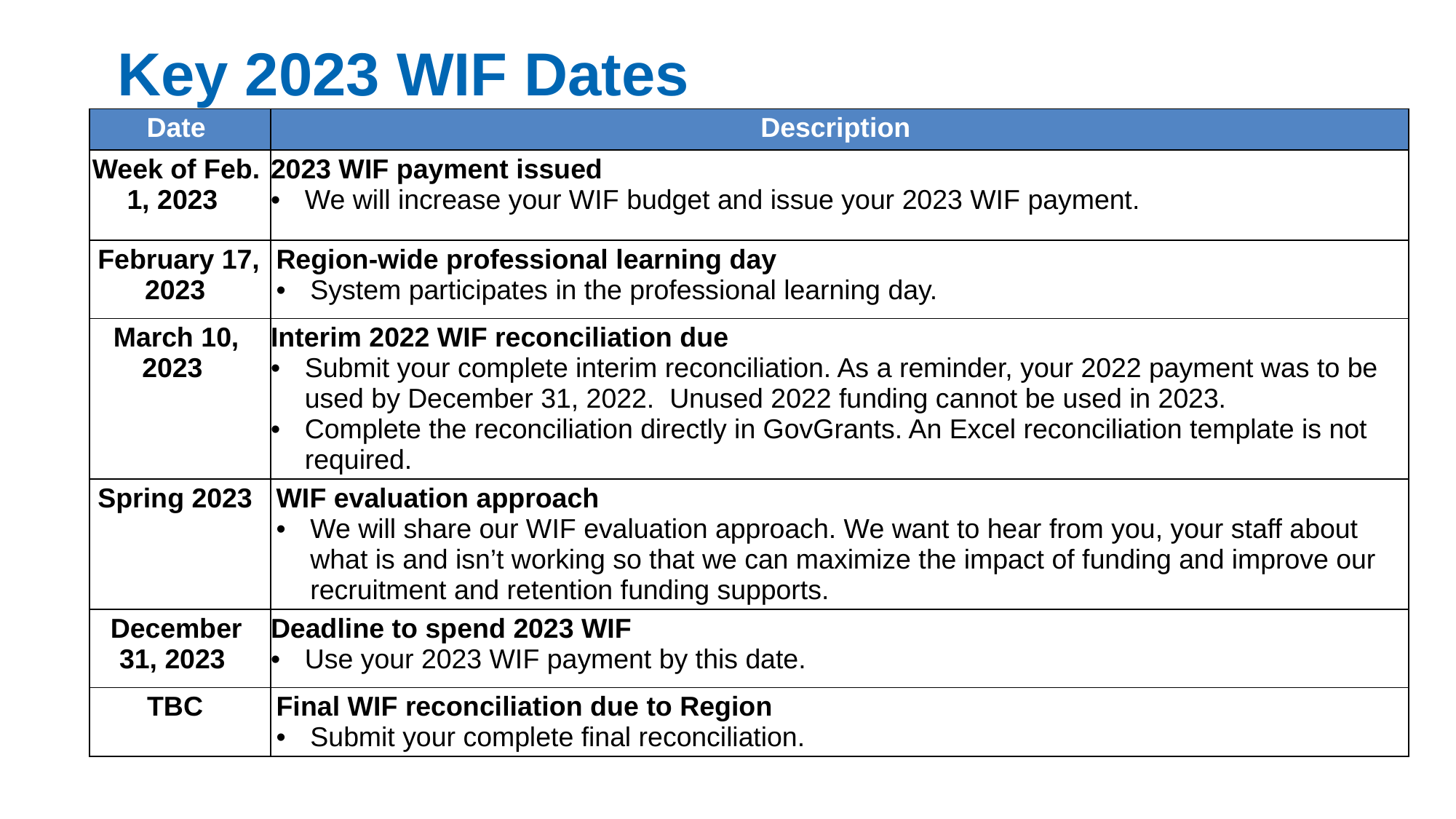

# Key 2023 WIF Dates
| Date | Description |
| --- | --- |
| Week of Feb. 1, 2023 | 2023 WIF payment issued  We will increase your WIF budget and issue your 2023 WIF payment. |
| February 17, 2023 | Region-wide professional learning day  System participates in the professional learning day. |
| March 10, 2023 | Interim 2022 WIF reconciliation due   Submit your complete interim reconciliation. As a reminder, your 2022 payment was to be used by December 31, 2022.  Unused 2022 funding cannot be used in 2023.  Complete the reconciliation directly in GovGrants. An Excel reconciliation template is not required. |
| Spring 2023 | WIF evaluation approach  We will share our WIF evaluation approach. We want to hear from you, your staff about what is and isn’t working so that we can maximize the impact of funding and improve our recruitment and retention funding supports. |
| December 31, 2023 | Deadline to spend 2023 WIF   Use your 2023 WIF payment by this date. |
| TBC | Final WIF reconciliation due to Region Submit your complete final reconciliation. |
10